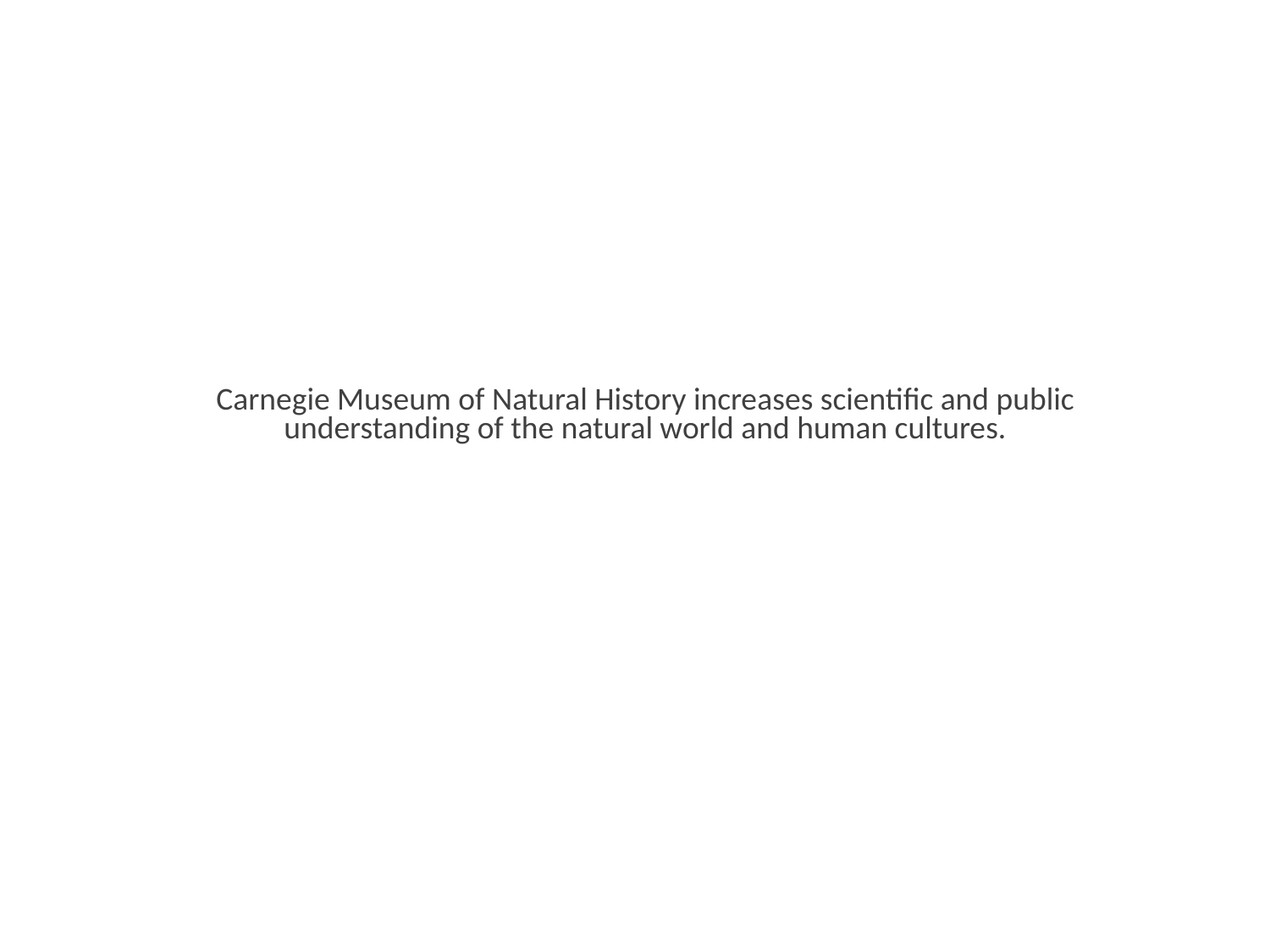

Carnegie Museum of Natural History increases scientific and public understanding of the natural world and human cultures.